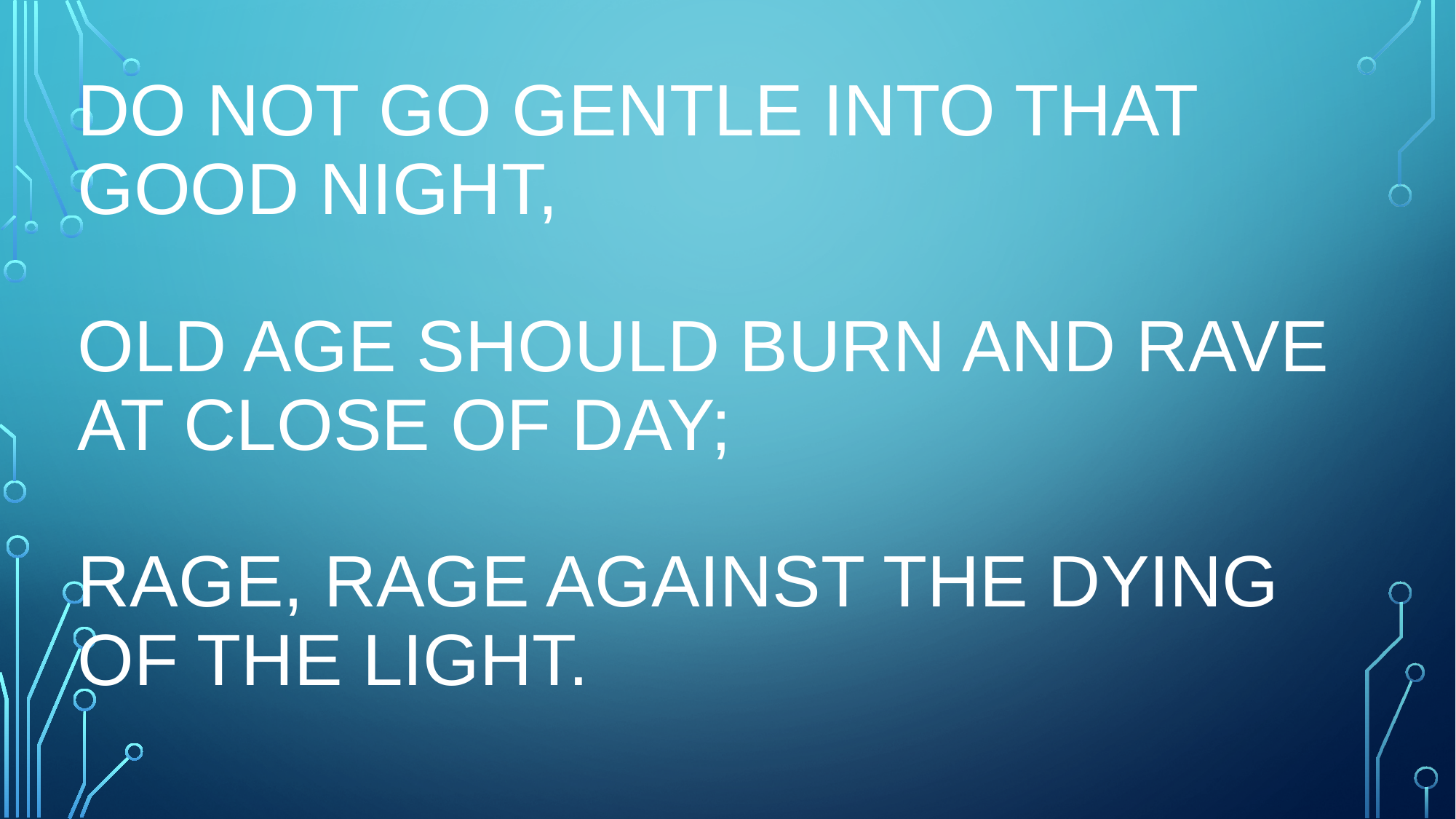

# Do not go gentle into that good night, Old age should burn and rave at close of day; Rage, rage against the dying of the light.